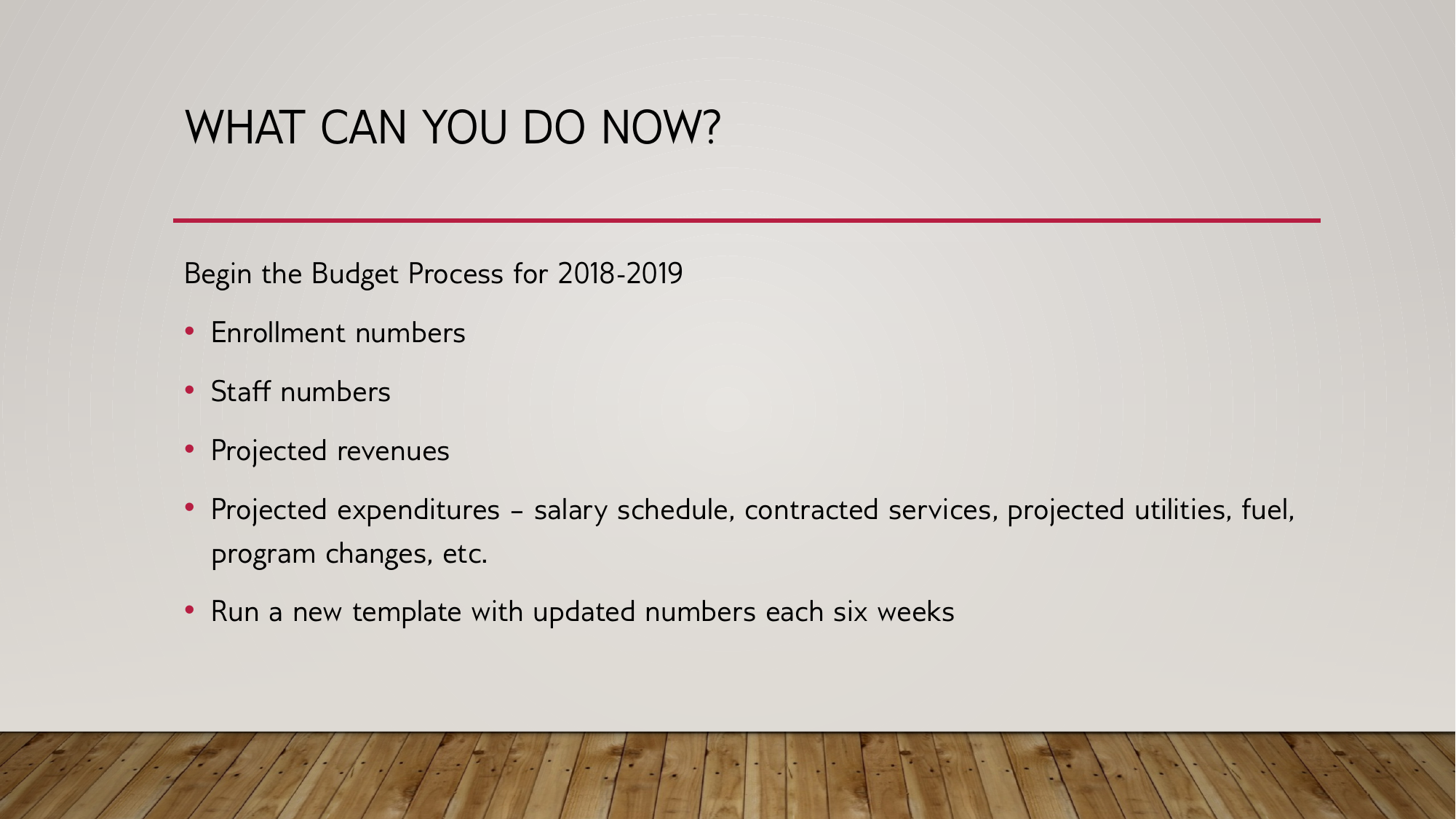

# What can you do now?
Begin the Budget Process for 2018-2019
Enrollment numbers
Staff numbers
Projected revenues
Projected expenditures – salary schedule, contracted services, projected utilities, fuel, program changes, etc.
Run a new template with updated numbers each six weeks